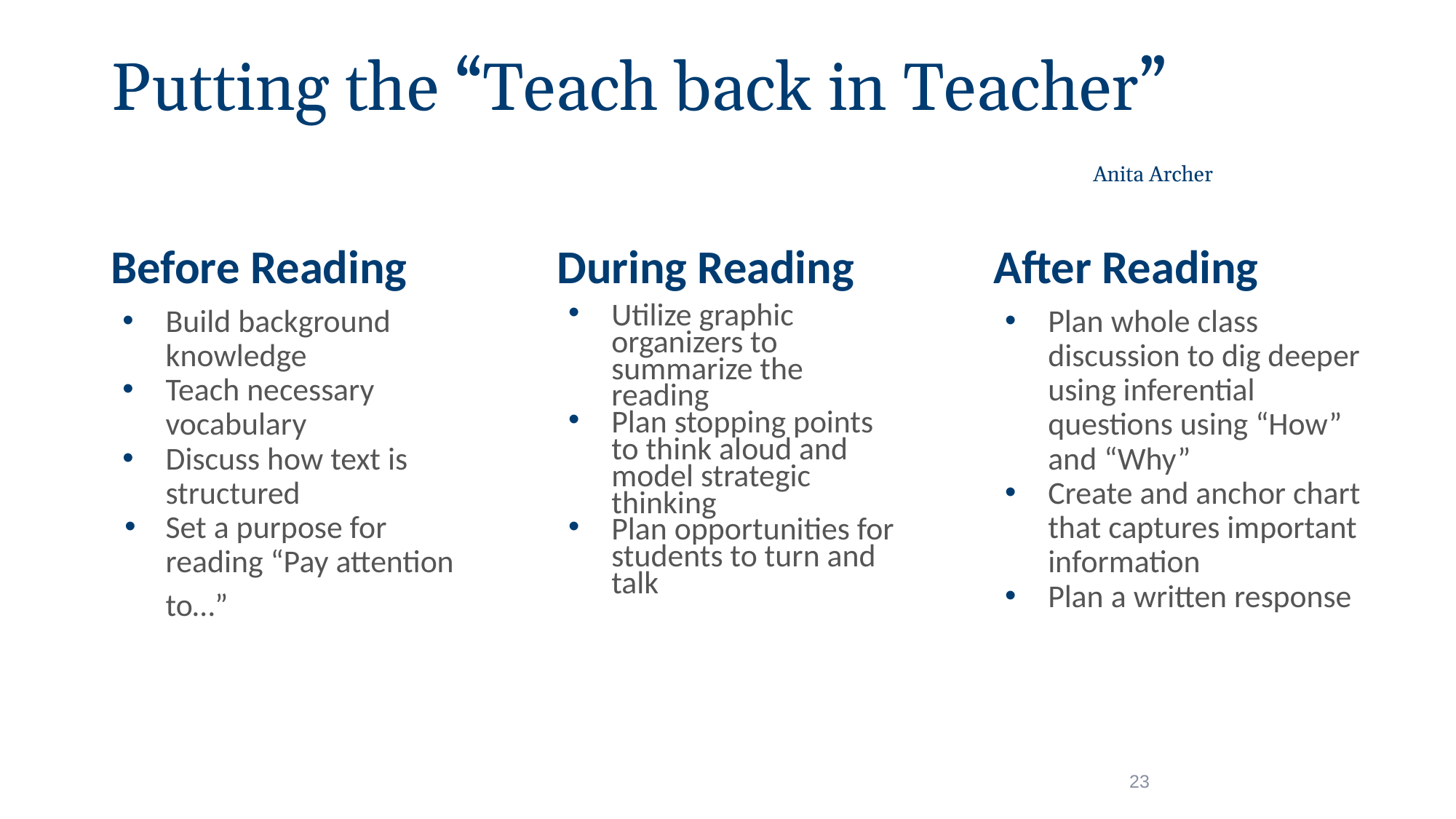

# Putting the “Teach back in Teacher” Anita Archer
Before Reading
During Reading
After Reading
Utilize graphic organizers to summarize the reading
Plan stopping points to think aloud and model strategic thinking
Plan opportunities for students to turn and talk
Build background knowledge
Teach necessary vocabulary
Discuss how text is structured
Set a purpose for reading “Pay attention to…”
Plan whole class discussion to dig deeper using inferential questions using “How” and “Why”
Create and anchor chart that captures important information
Plan a written response
23